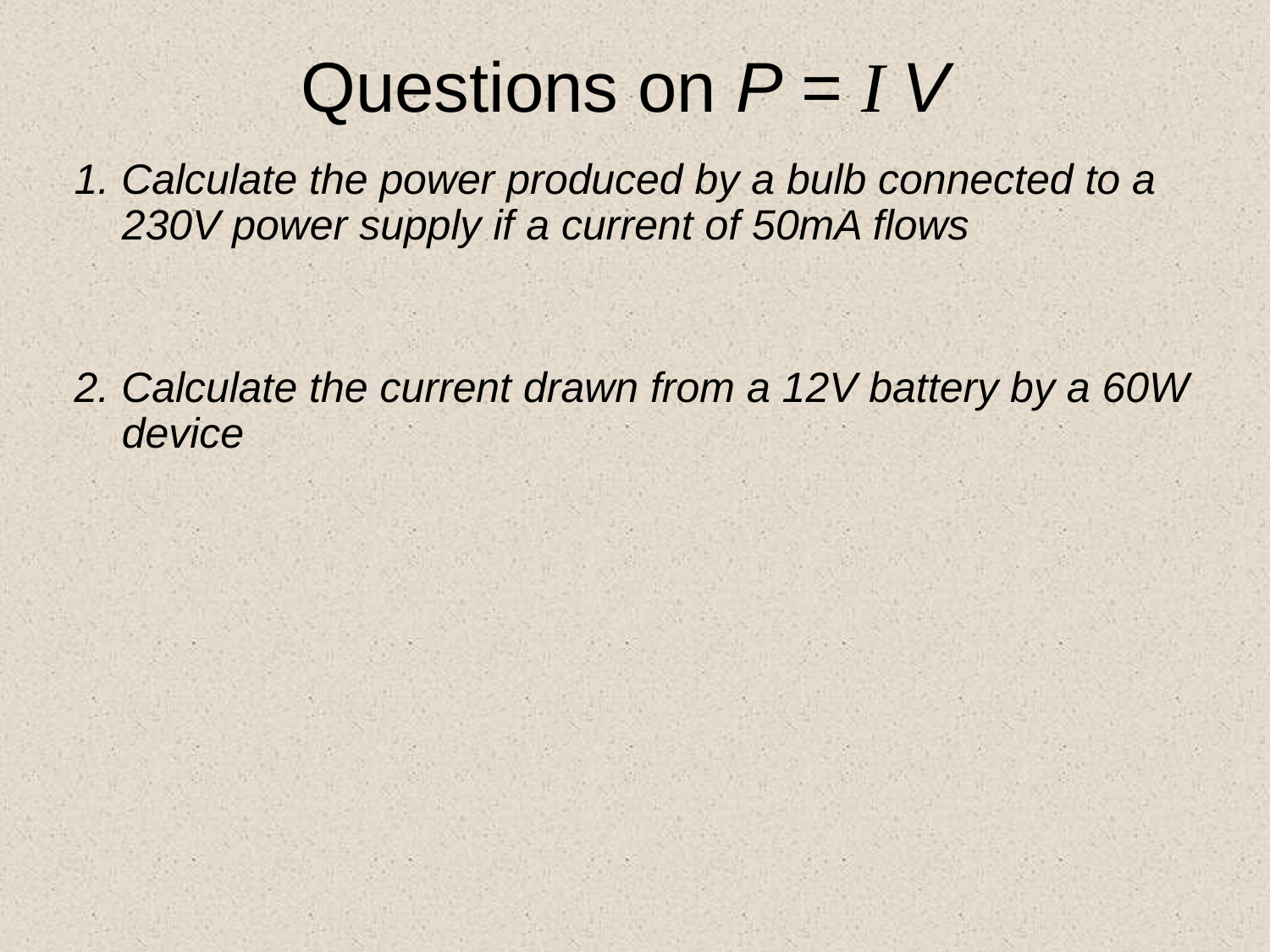

# Questions on P = I V
1. Calculate the power produced by a bulb connected to a 230V power supply if a current of 50mA flows

2. Calculate the current drawn from a 12V battery by a 60W device